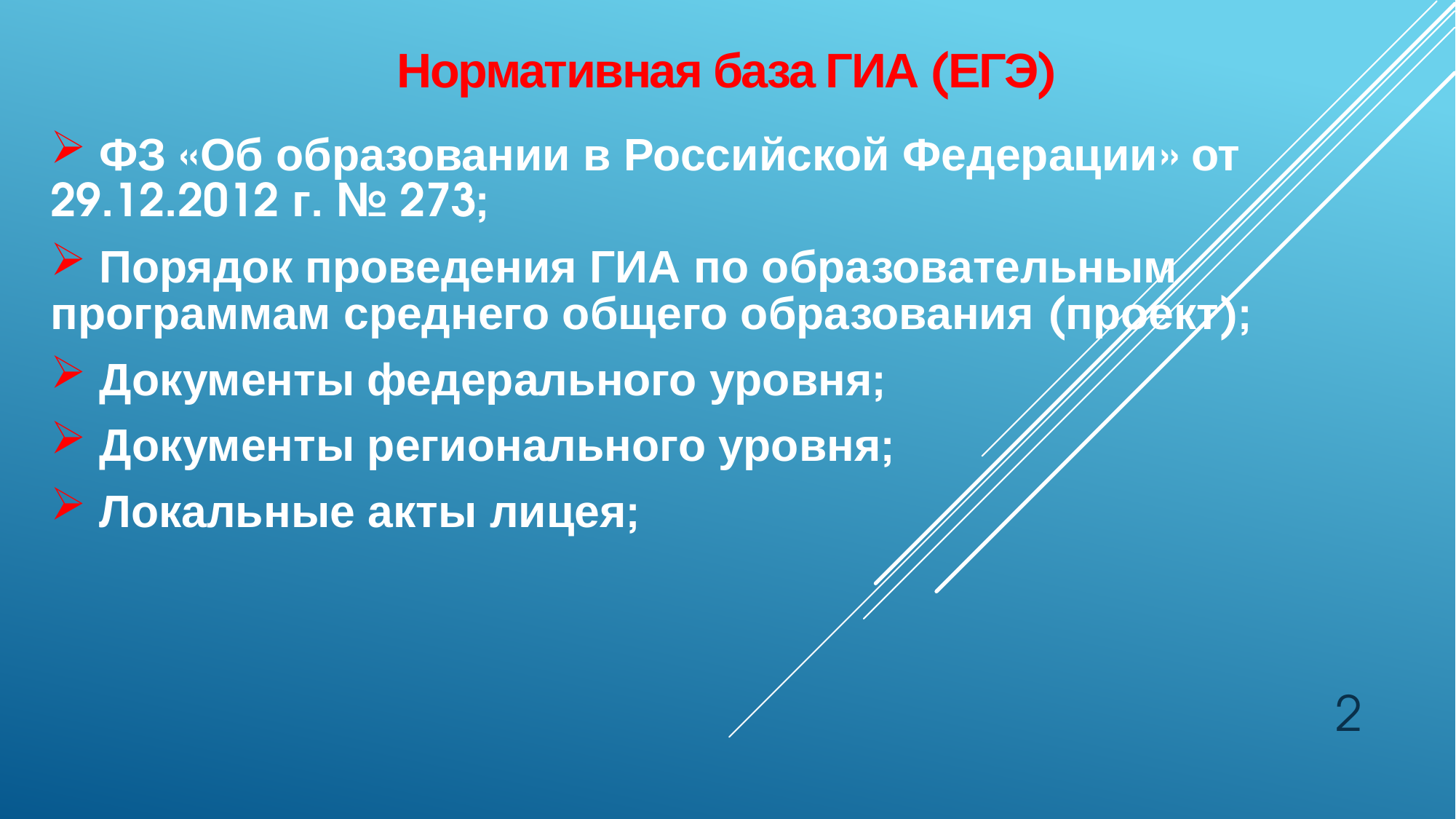

Нормативная база ГИА (ЕГЭ)
 ФЗ «Об образовании в Российской Федерации» от 29.12.2012 г. № 273;
 Порядок проведения ГИА по образовательным программам среднего общего образования (проект);
 Документы федерального уровня;
 Документы регионального уровня;
 Локальные акты лицея;
2